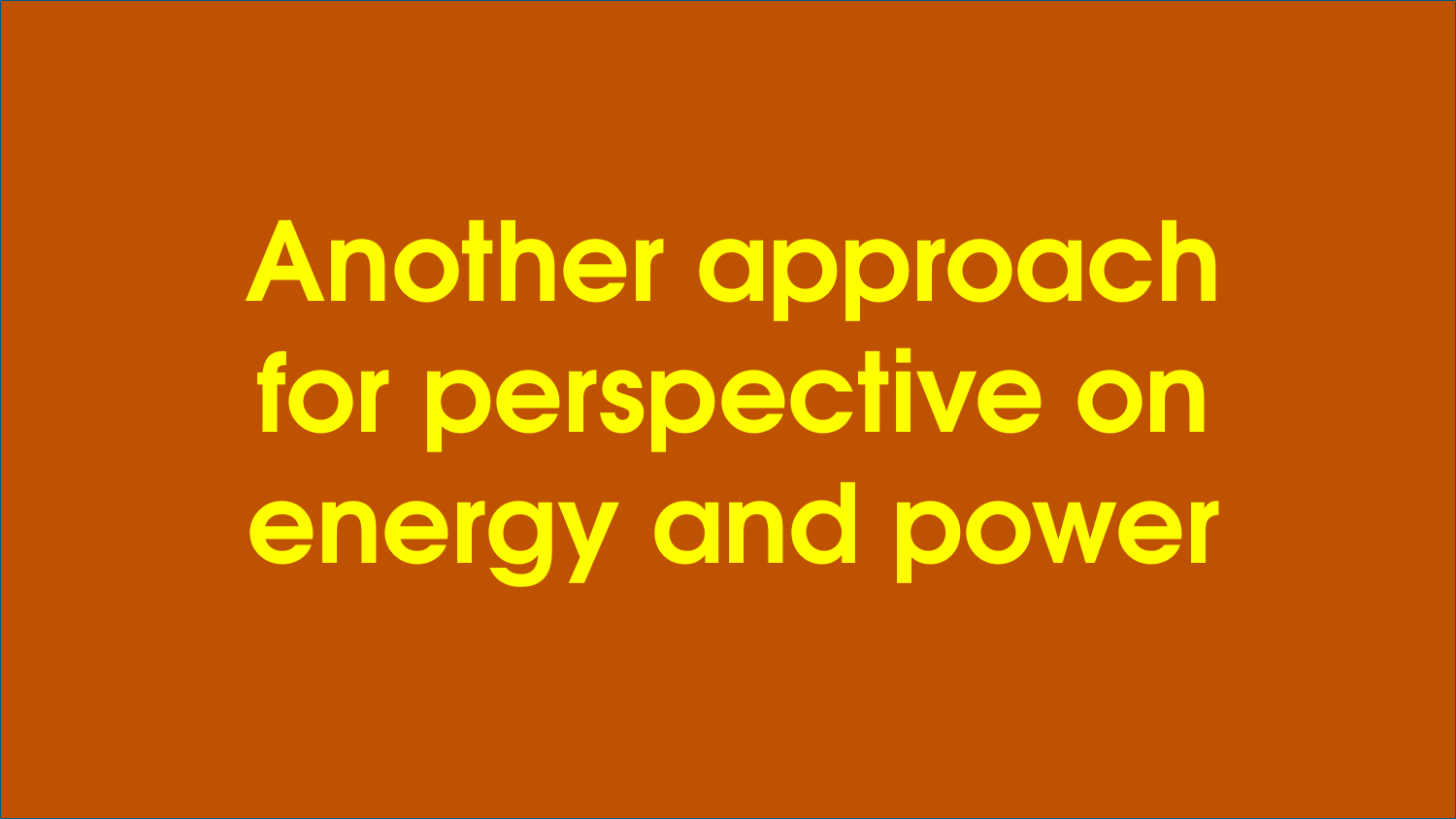

Another approach for perspective on energy and power